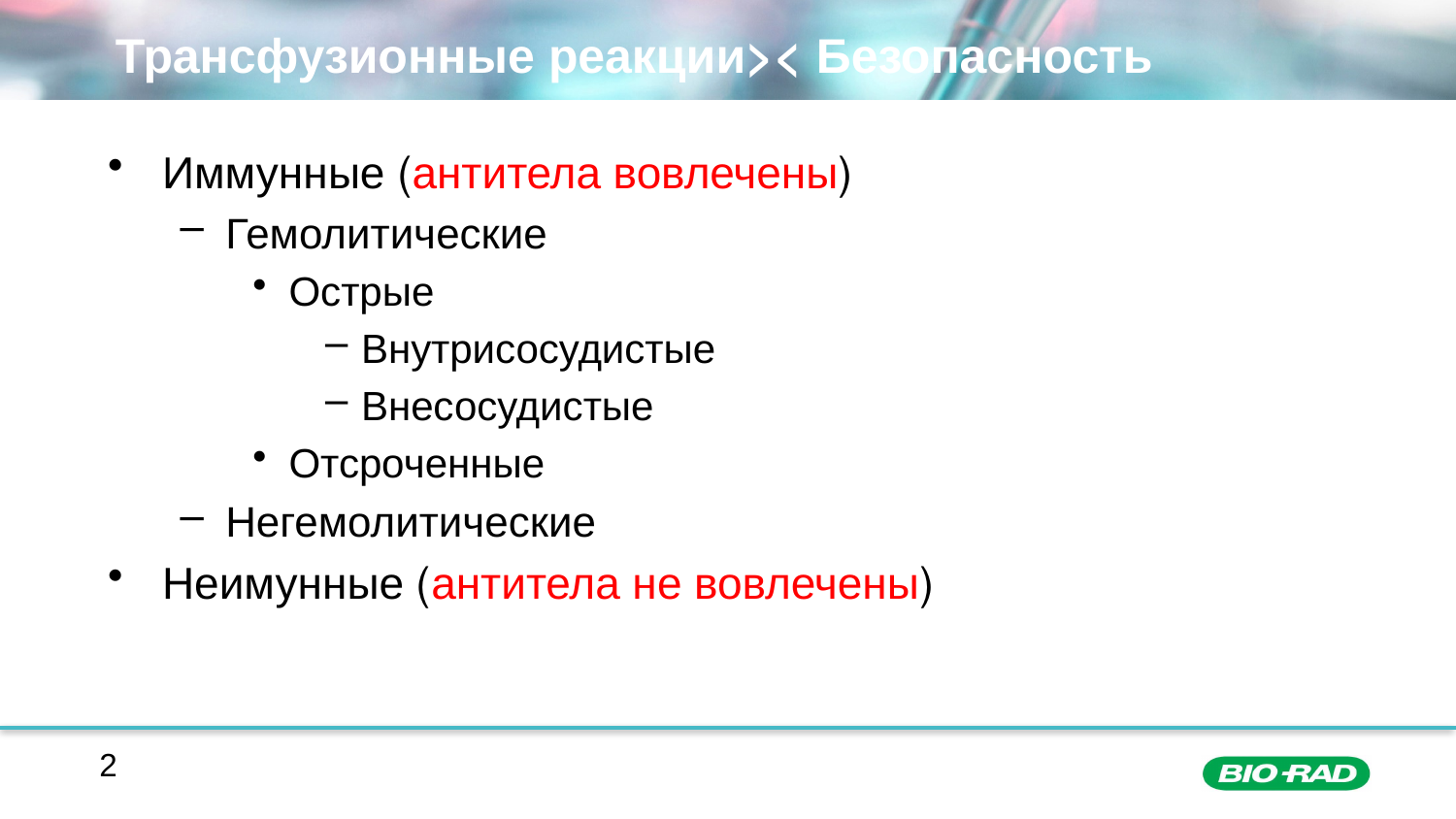

# Трансфузионные реакции>< Безопасность
Иммунные (антитела вовлечены)
Гемолитические
Острые
Внутрисосудистые
Внесосудистые
Отсроченные
Негемолитические
Неимунные (антитела не вовлечены)